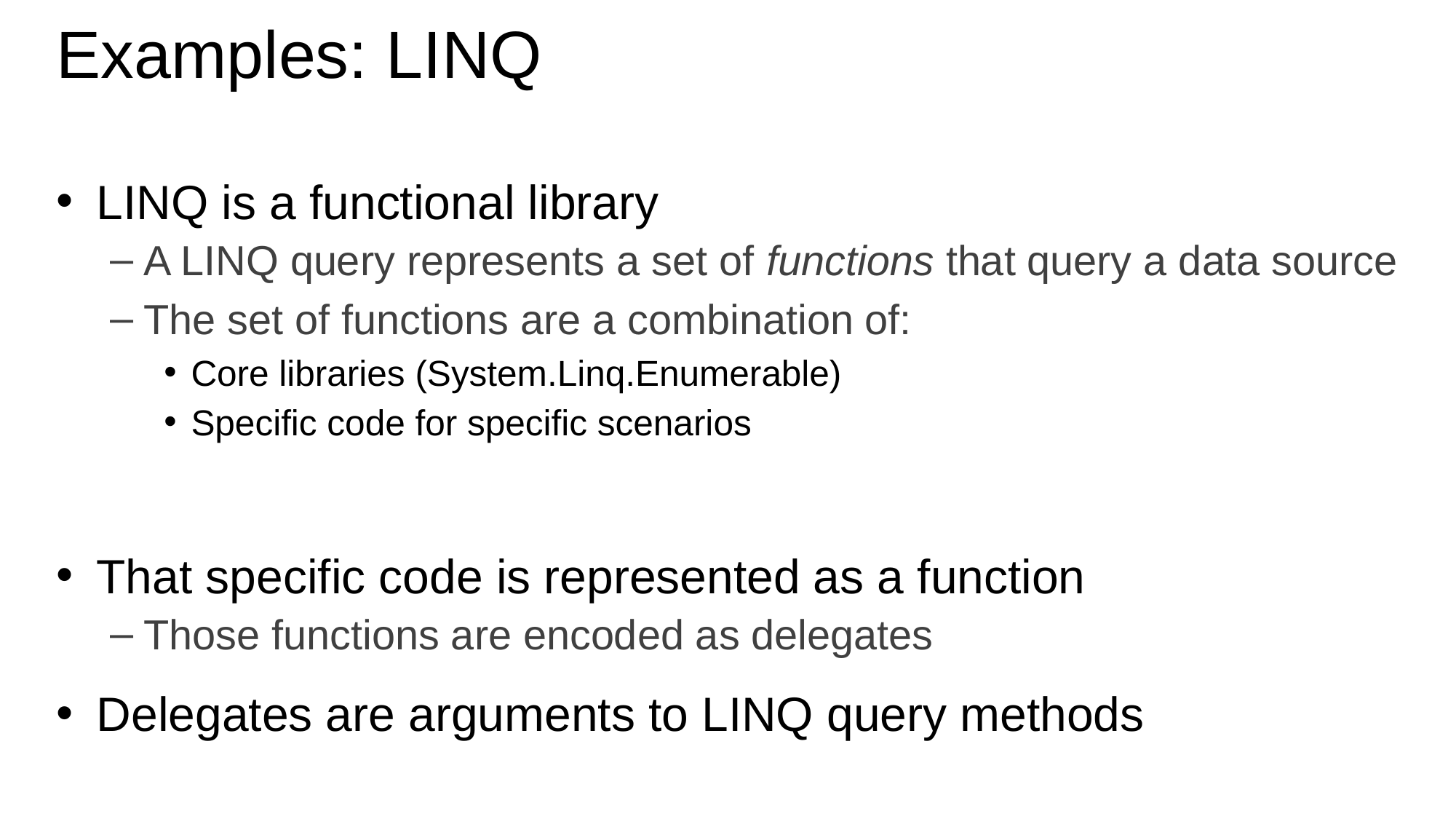

# Examples: LINQ
LINQ is a functional library
A LINQ query represents a set of functions that query a data source
The set of functions are a combination of:
Core libraries (System.Linq.Enumerable)
Specific code for specific scenarios

That specific code is represented as a function
Those functions are encoded as delegates
Delegates are arguments to LINQ query methods